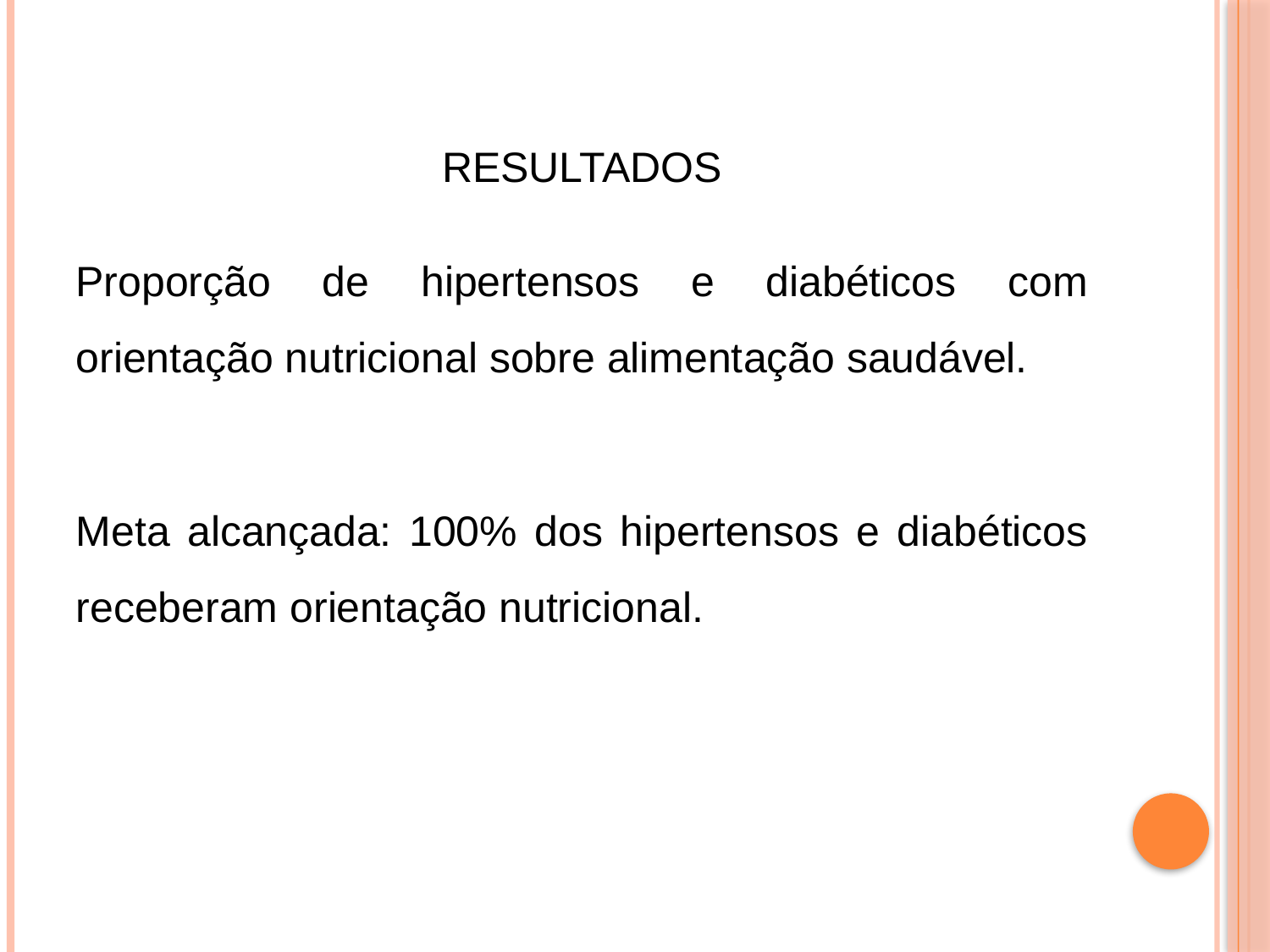

# Resultados
Proporção de hipertensos e diabéticos com orientação nutricional sobre alimentação saudável.

Meta alcançada: 100% dos hipertensos e diabéticos receberam orientação nutricional.